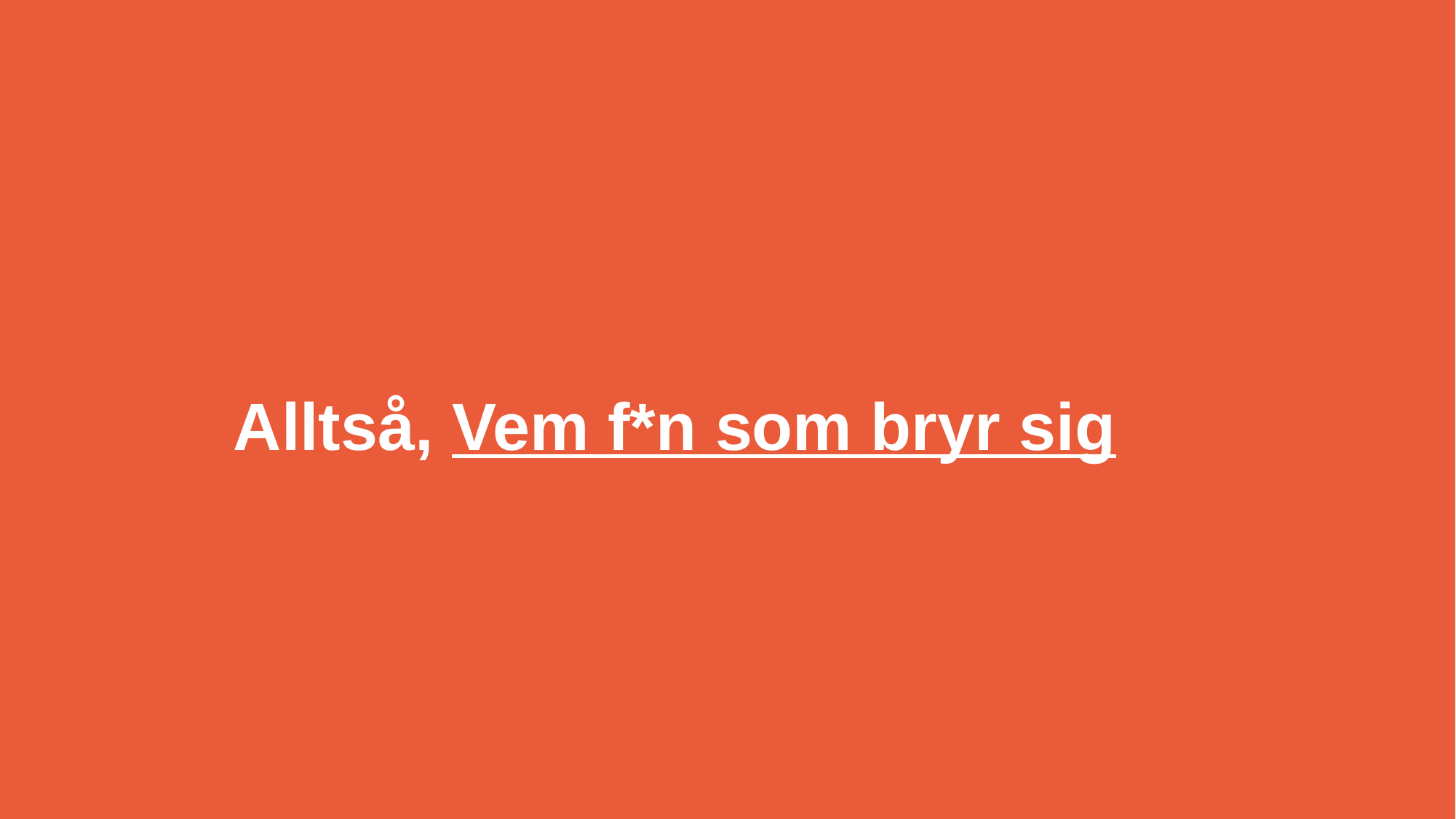

# Alltså, Vem f*n som bryr sig